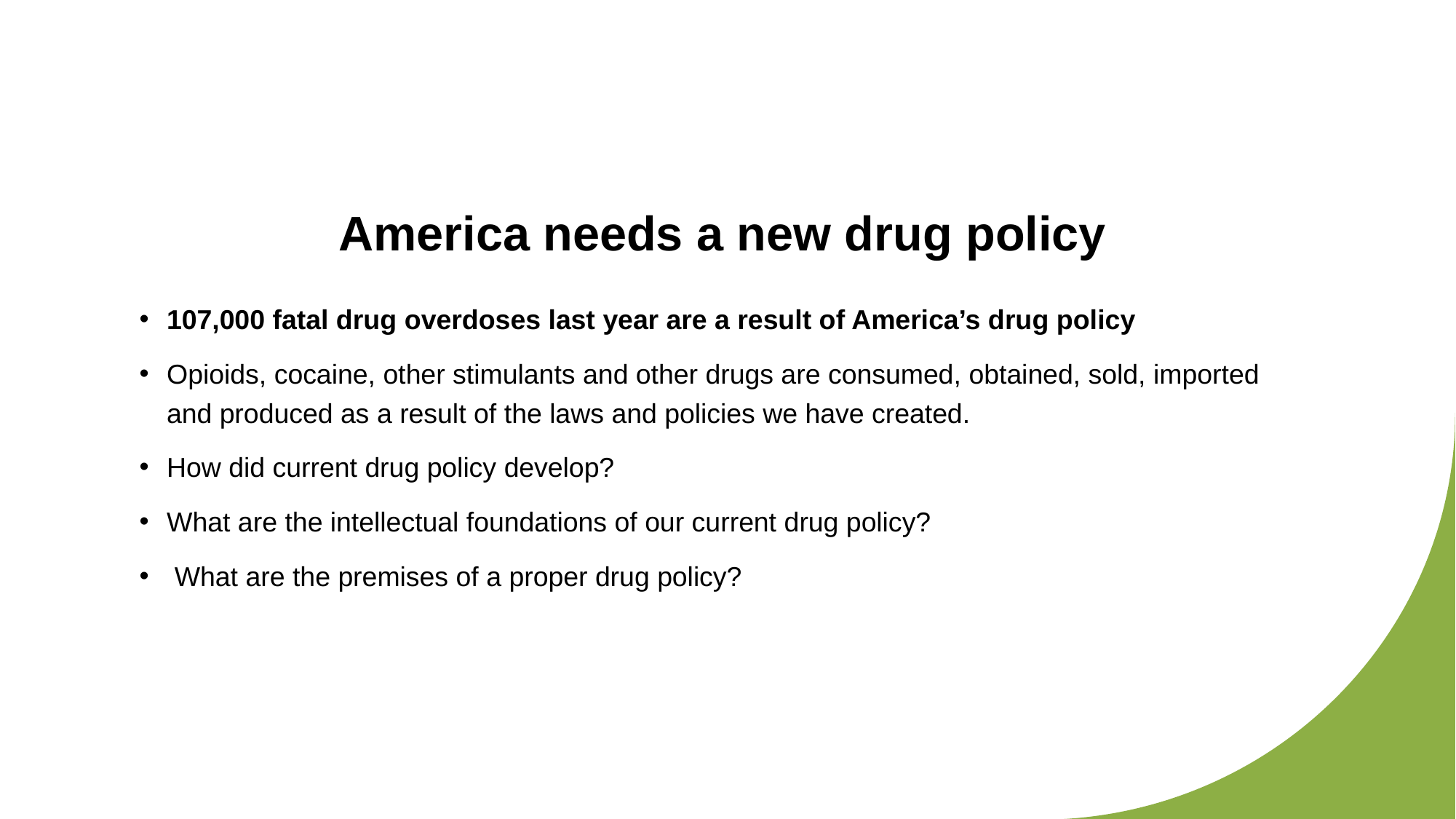

# America needs a new drug policy
107,000 fatal drug overdoses last year are a result of America’s drug policy
Opioids, cocaine, other stimulants and other drugs are consumed, obtained, sold, imported and produced as a result of the laws and policies we have created.
How did current drug policy develop?
What are the intellectual foundations of our current drug policy?
 What are the premises of a proper drug policy?